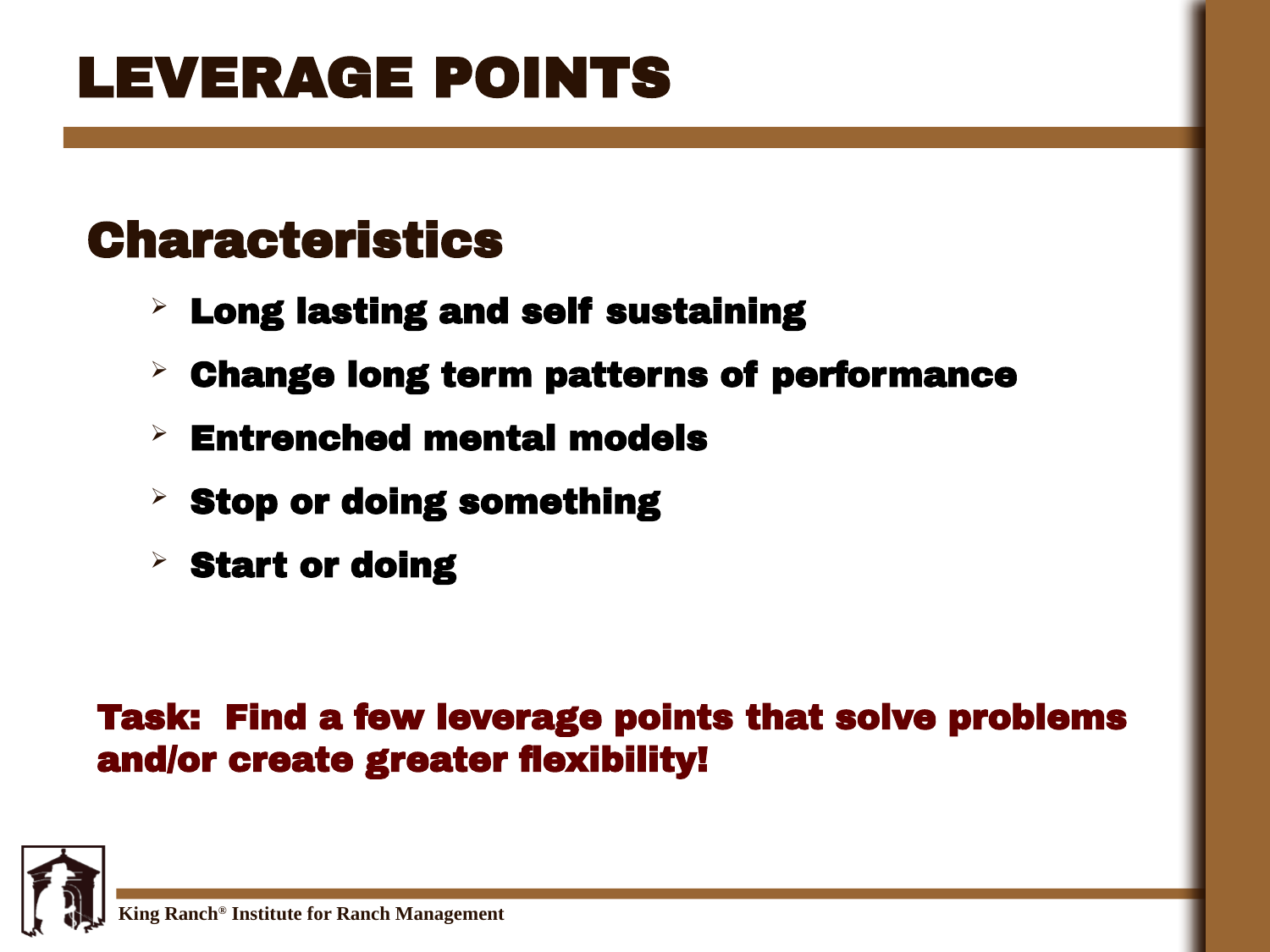

# Leverage Points
Characteristics
Long lasting and self sustaining
Change long term patterns of performance
Entrenched mental models
Stop or doing something
Start or doing

Task:  Find a few leverage points that solve problems and/or create greater flexibility!